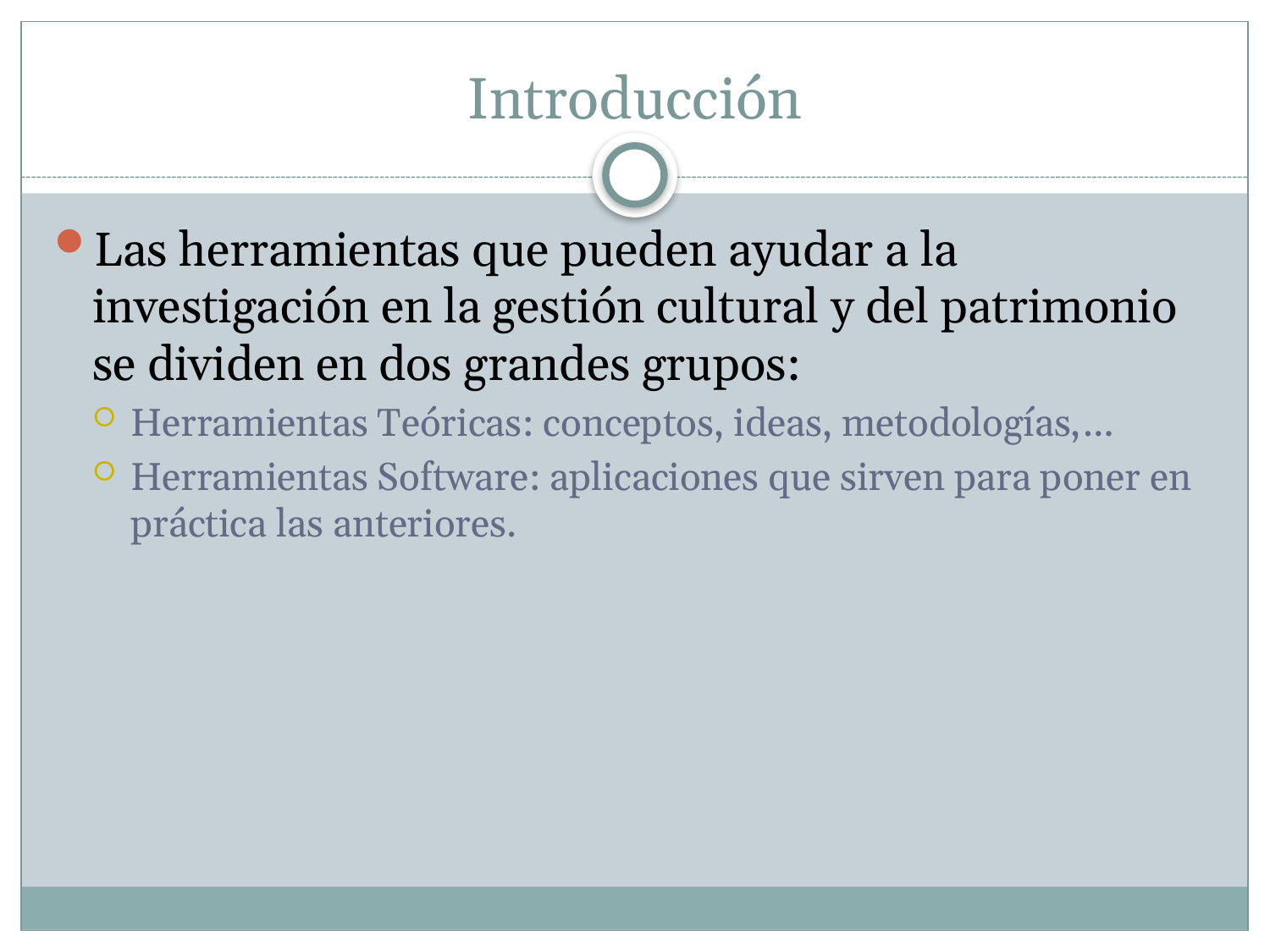

# Introducción
Las herramientas que pueden ayudar a la investigación en la gestión cultural y del patrimonio se dividen en dos grandes grupos:
Herramientas Teóricas: conceptos, ideas, metodologías,…
Herramientas Software: aplicaciones que sirven para poner en práctica las anteriores.